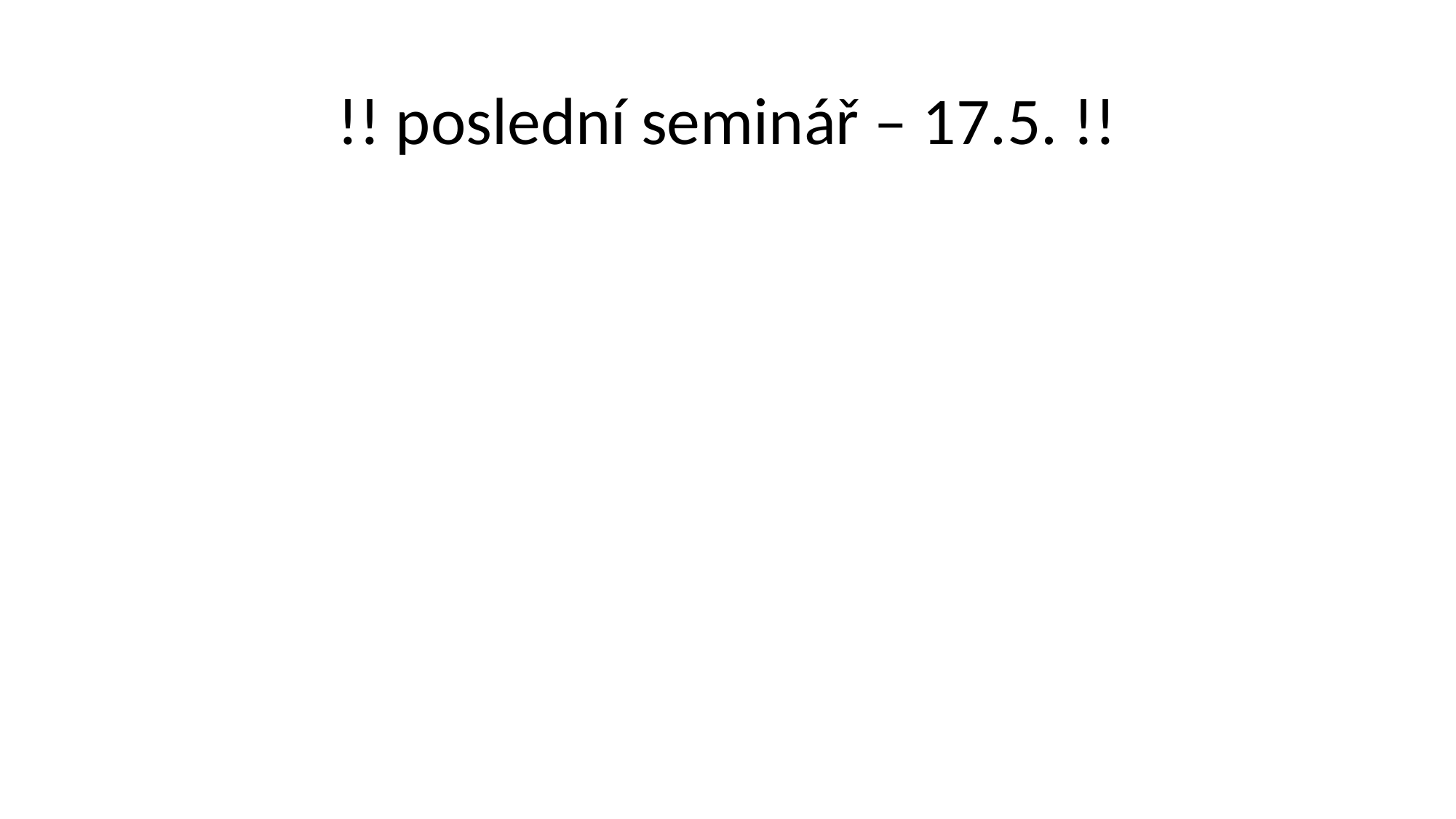

# !! poslední seminář – 17.5. !!